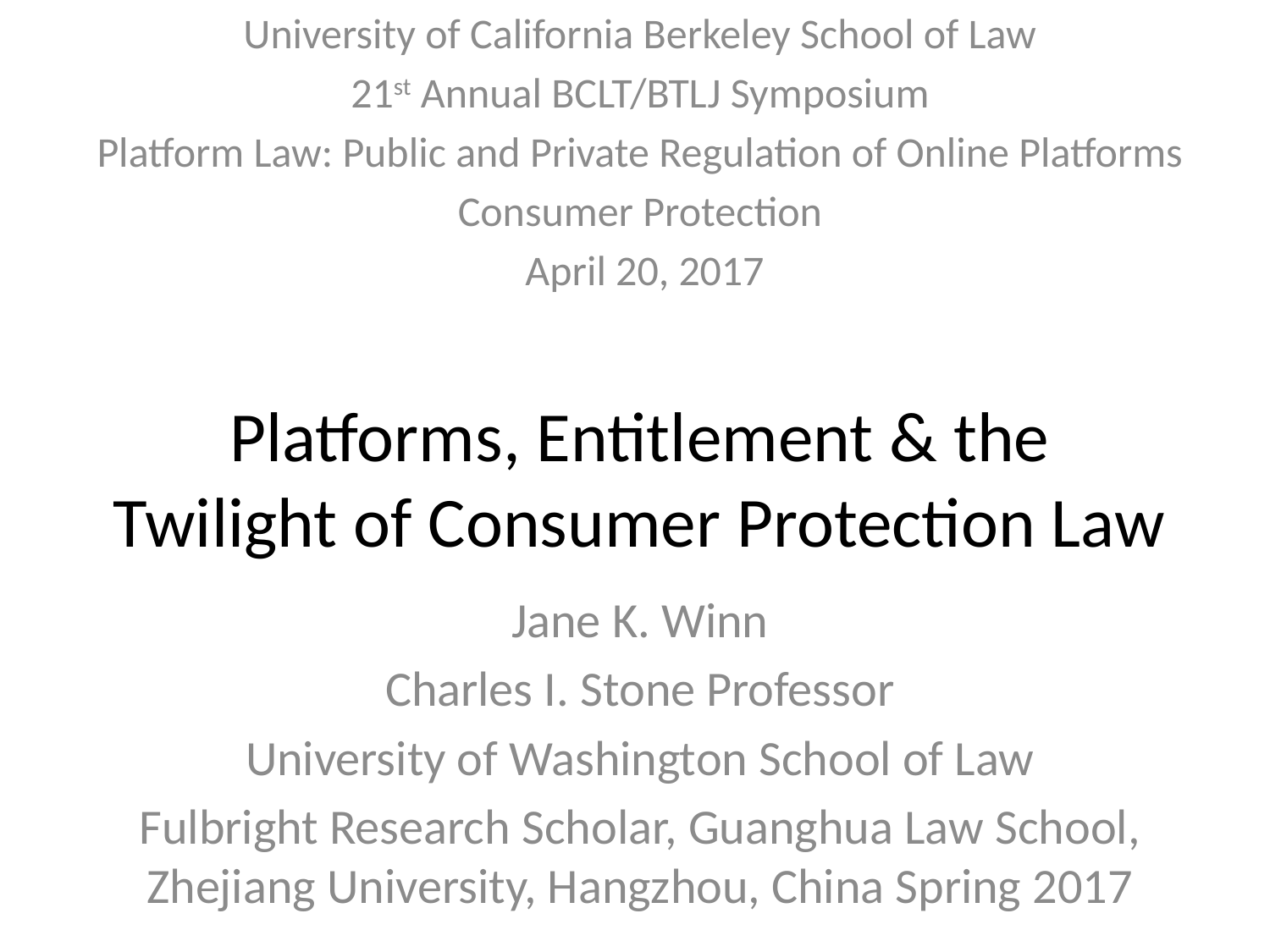

University of California Berkeley School of Law
21st Annual BCLT/BTLJ Symposium
Platform Law: Public and Private Regulation of Online Platforms
Consumer Protection
 April 20, 2017
# Platforms, Entitlement & the Twilight of Consumer Protection Law
Jane K. Winn
Charles I. Stone Professor
University of Washington School of Law
Fulbright Research Scholar, Guanghua Law School, Zhejiang University, Hangzhou, China Spring 2017